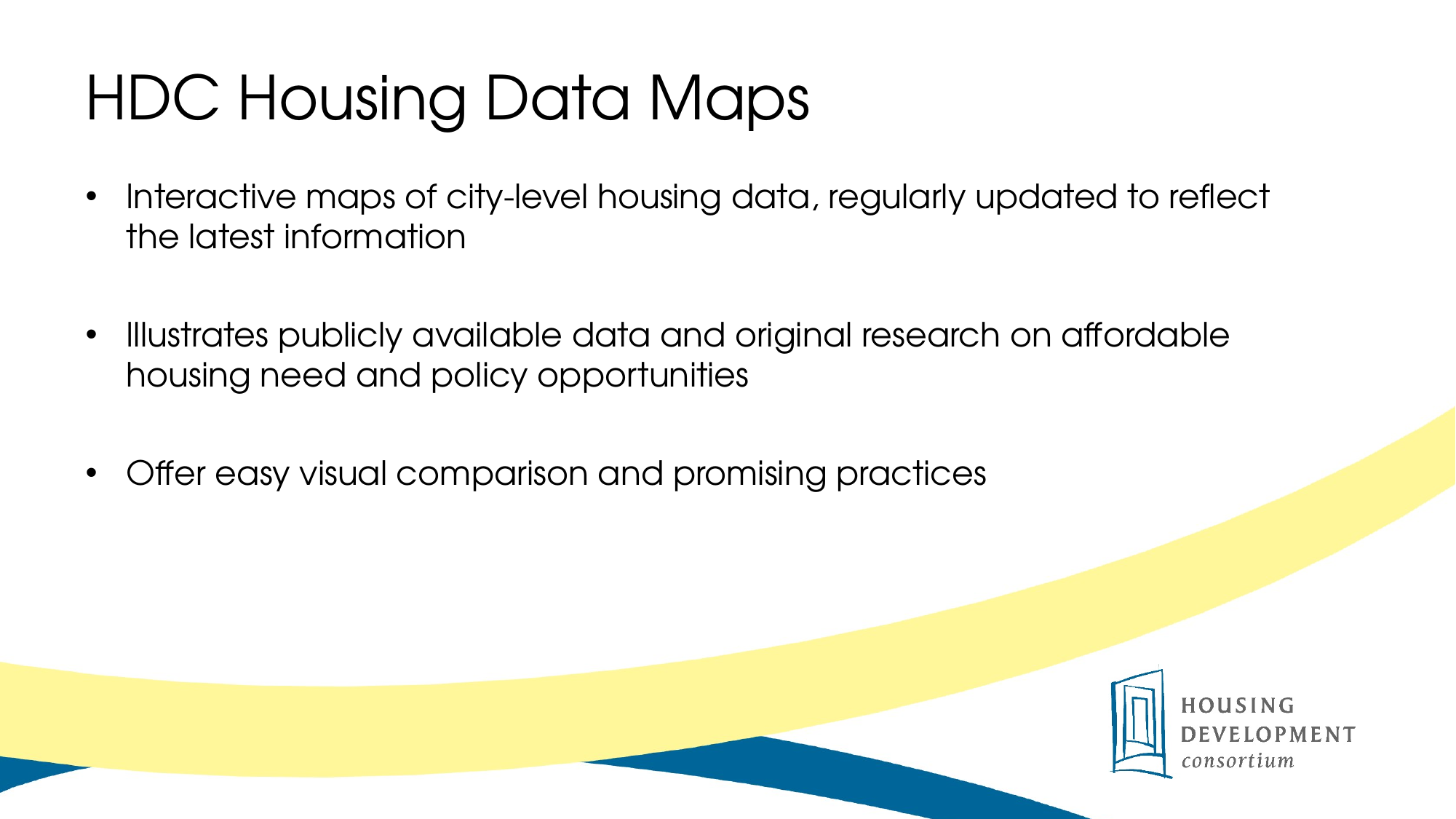

HDC Housing Data Maps
Interactive maps of city-level housing data, regularly updated to reflect the latest information

Illustrates publicly available data and original research on affordable housing need and policy opportunities

Offer easy visual comparison and promising practices